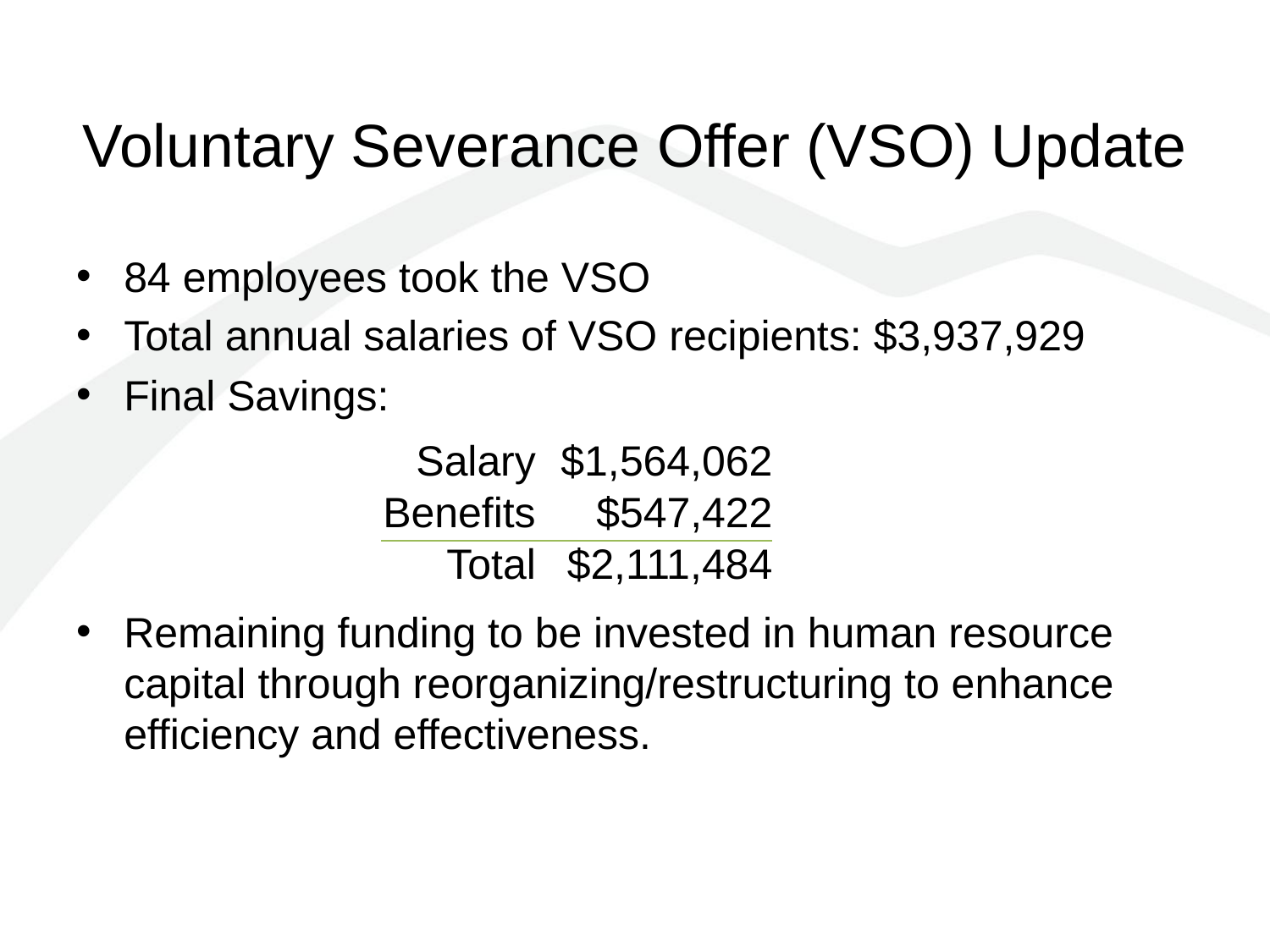

# Voluntary Severance Offer (VSO) Update
84 employees took the VSO
Total annual salaries of VSO recipients: $3,937,929
Final Savings:

Remaining funding to be invested in human resource capital through reorganizing/restructuring to enhance efficiency and effectiveness.
| Salary | $1,564,062 |
| --- | --- |
| Benefits | $547,422 |
| Total | $2,111,484 |